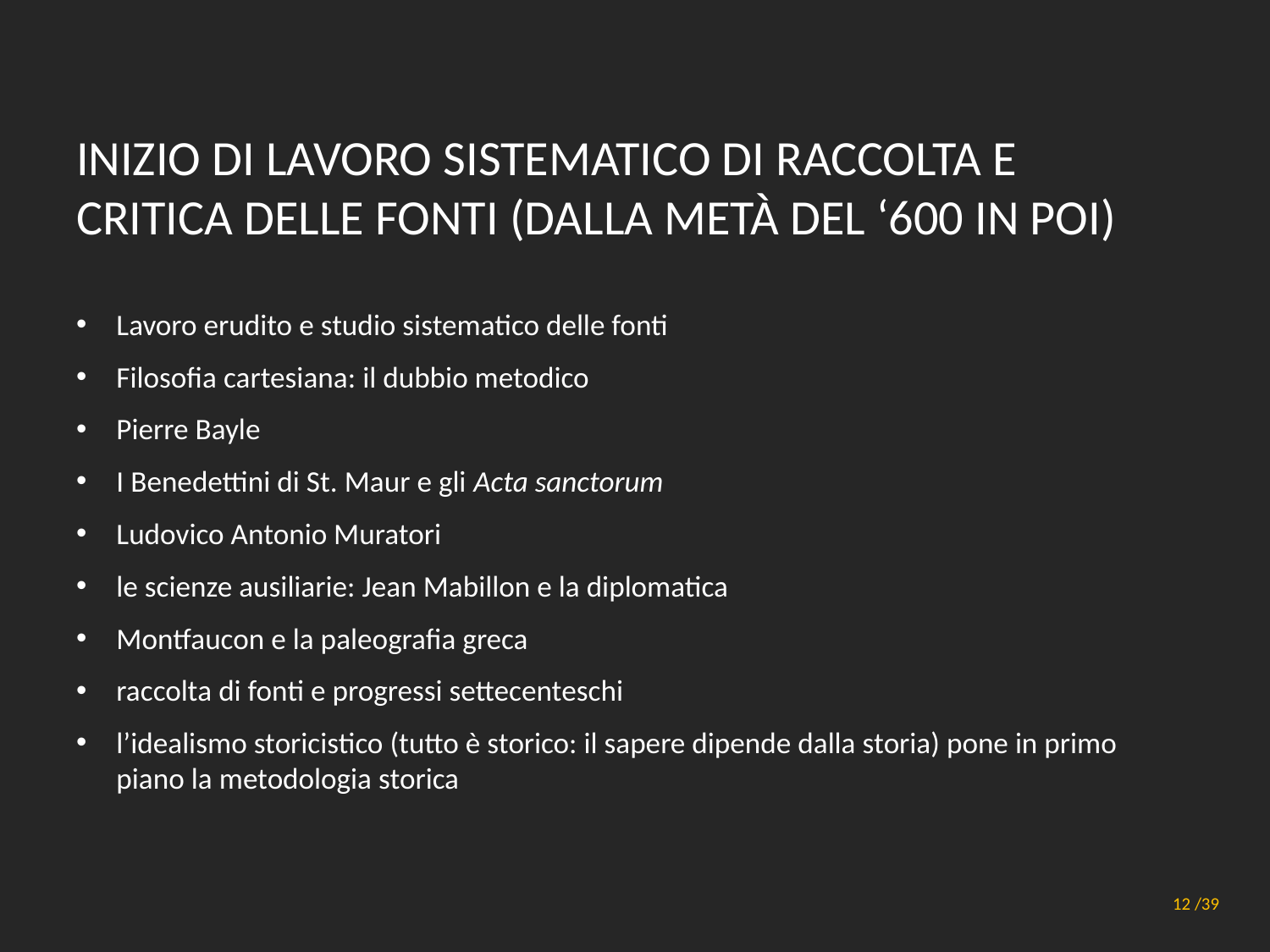

# Inizio di lavoro sistematico di raccolta e critica delle fonti (dalla metà del ‘600 in poi)
Lavoro erudito e studio sistematico delle fonti
Filosofia cartesiana: il dubbio metodico
Pierre Bayle
I Benedettini di St. Maur e gli Acta sanctorum
Ludovico Antonio Muratori
le scienze ausiliarie: Jean Mabillon e la diplomatica
Montfaucon e la paleografia greca
raccolta di fonti e progressi settecenteschi
l’idealismo storicistico (tutto è storico: il sapere dipende dalla storia) pone in primo piano la metodologia storica
Principi generali di metodo
12 /39